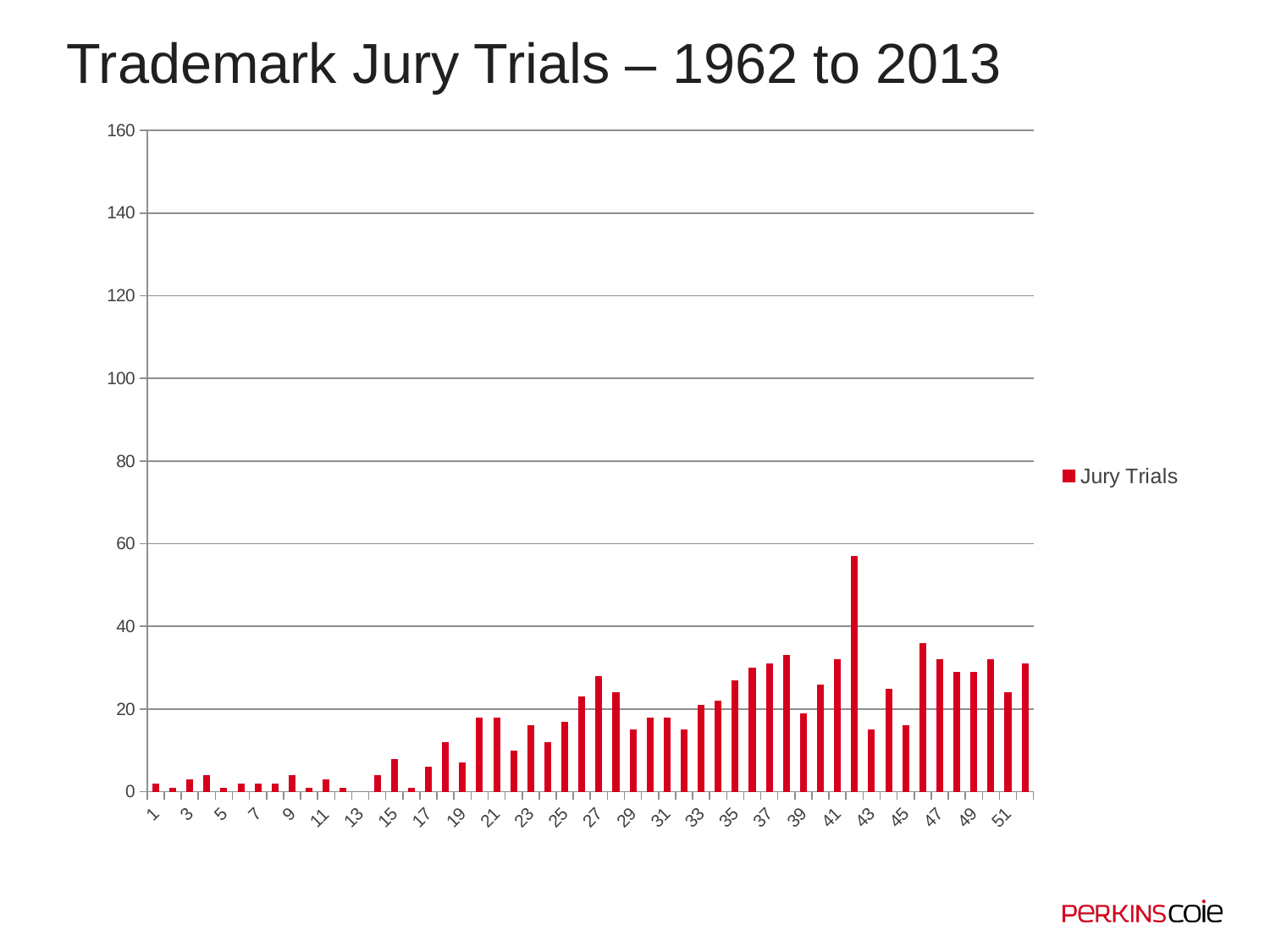

# Trademark Jury Trials – 1962 to 2013

### Chart

| Category |  |
|---|---|